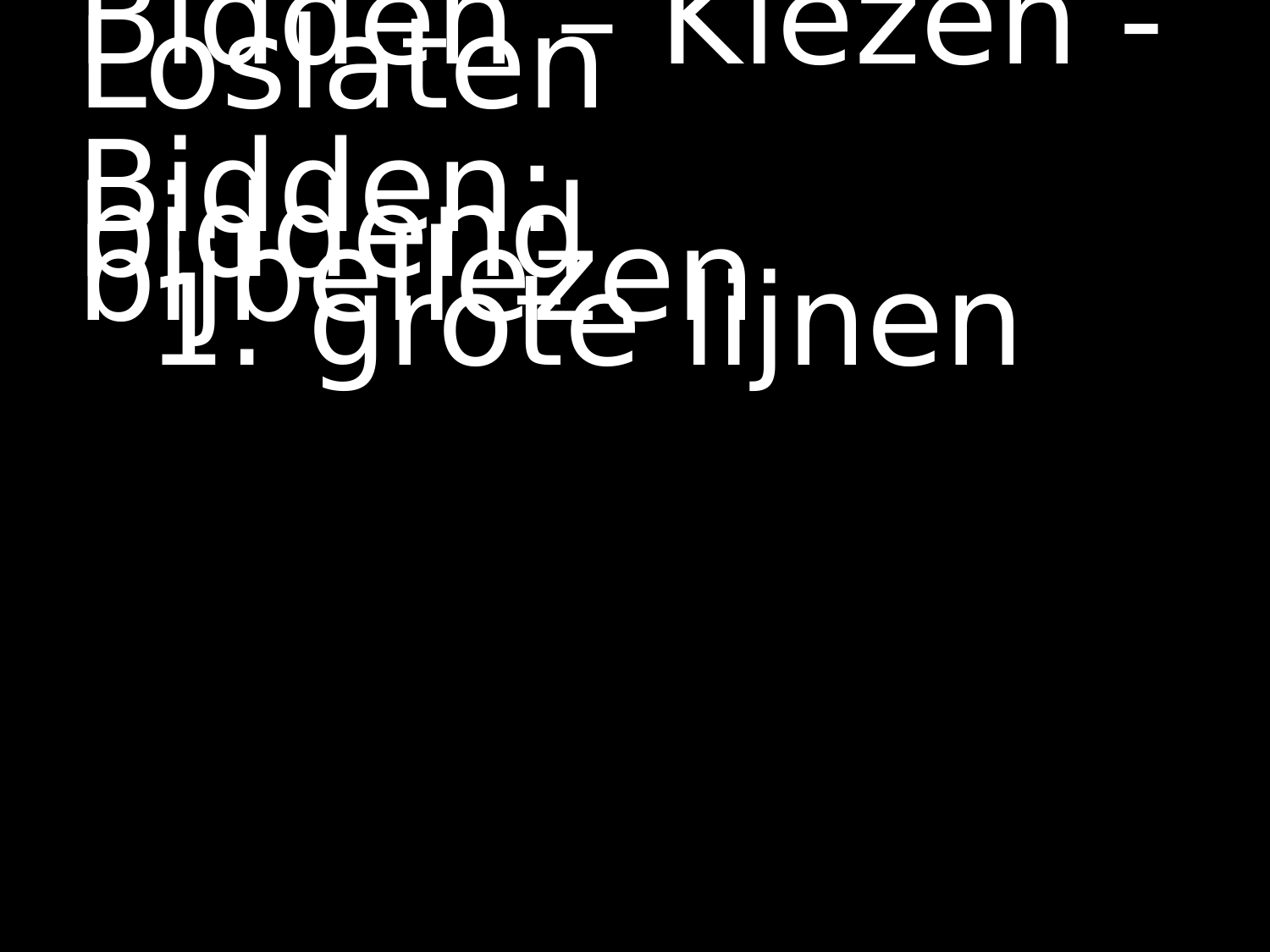

#
Bidden – Kiezen - Loslaten

Bidden:
biddend bijbellezen
	1. grote lijnen